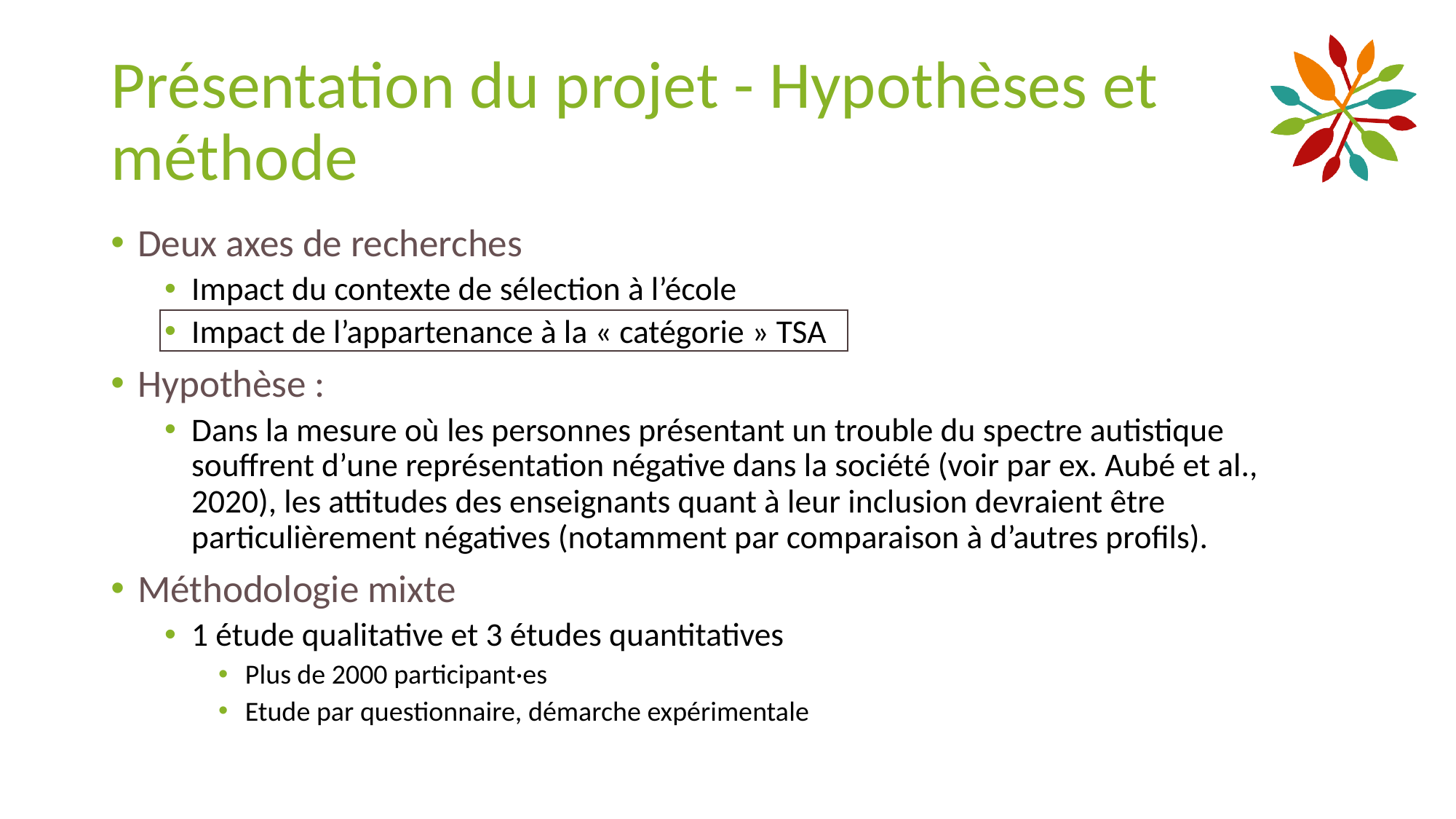

# Présentation du projet - Hypothèses et méthode
Deux axes de recherches
Impact du contexte de sélection à l’école
Impact de l’appartenance à la « catégorie » TSA
Hypothèse :
Dans la mesure où les personnes présentant un trouble du spectre autistique souffrent d’une représentation négative dans la société (voir par ex. Aubé et al., 2020), les attitudes des enseignants quant à leur inclusion devraient être particulièrement négatives (notamment par comparaison à d’autres profils).
Méthodologie mixte
1 étude qualitative et 3 études quantitatives
Plus de 2000 participant·es
Etude par questionnaire, démarche expérimentale